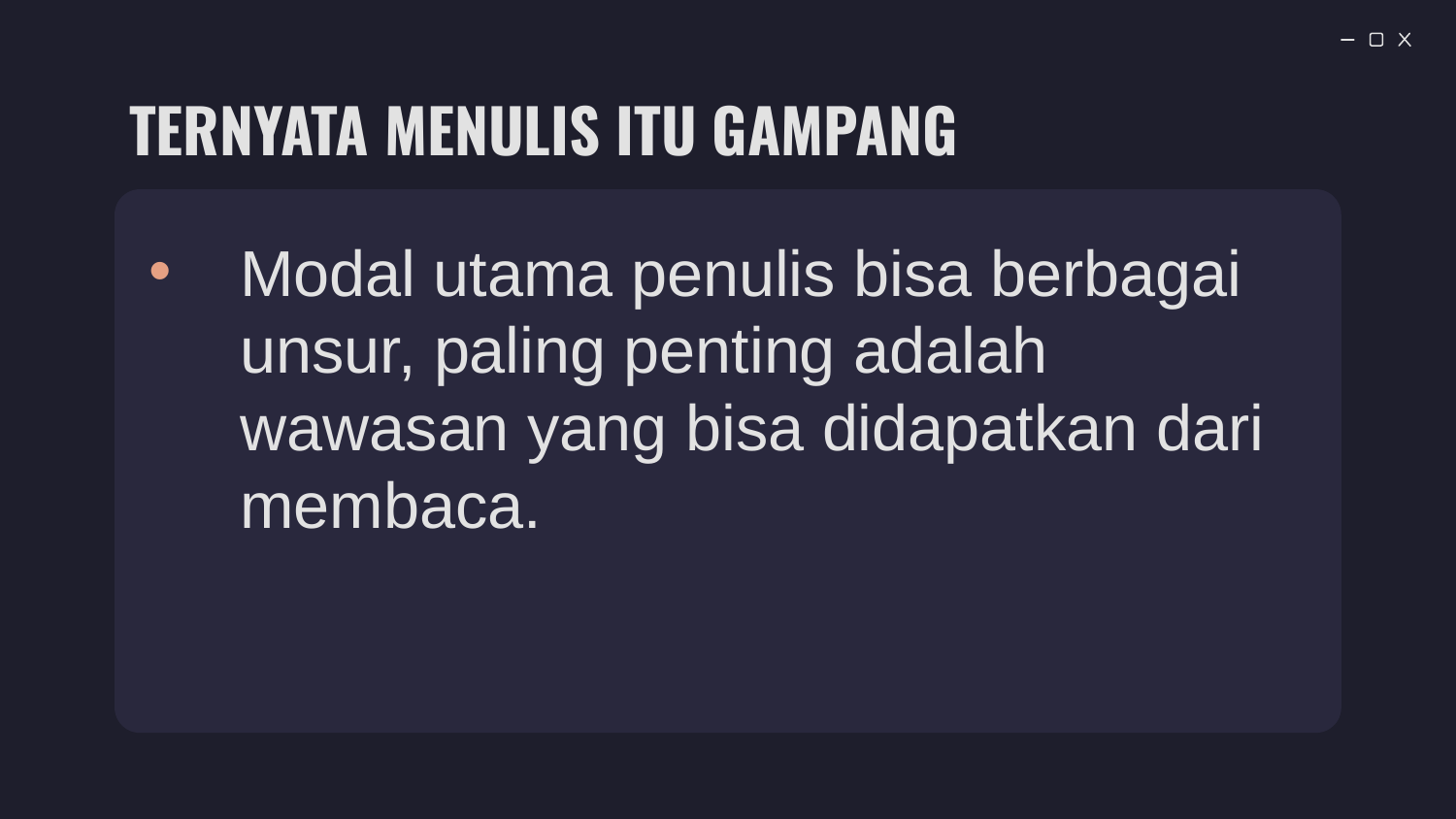

# TERNYATA MENULIS ITU GAMPANG
Modal utama penulis bisa berbagai unsur, paling penting adalah wawasan yang bisa didapatkan dari membaca.